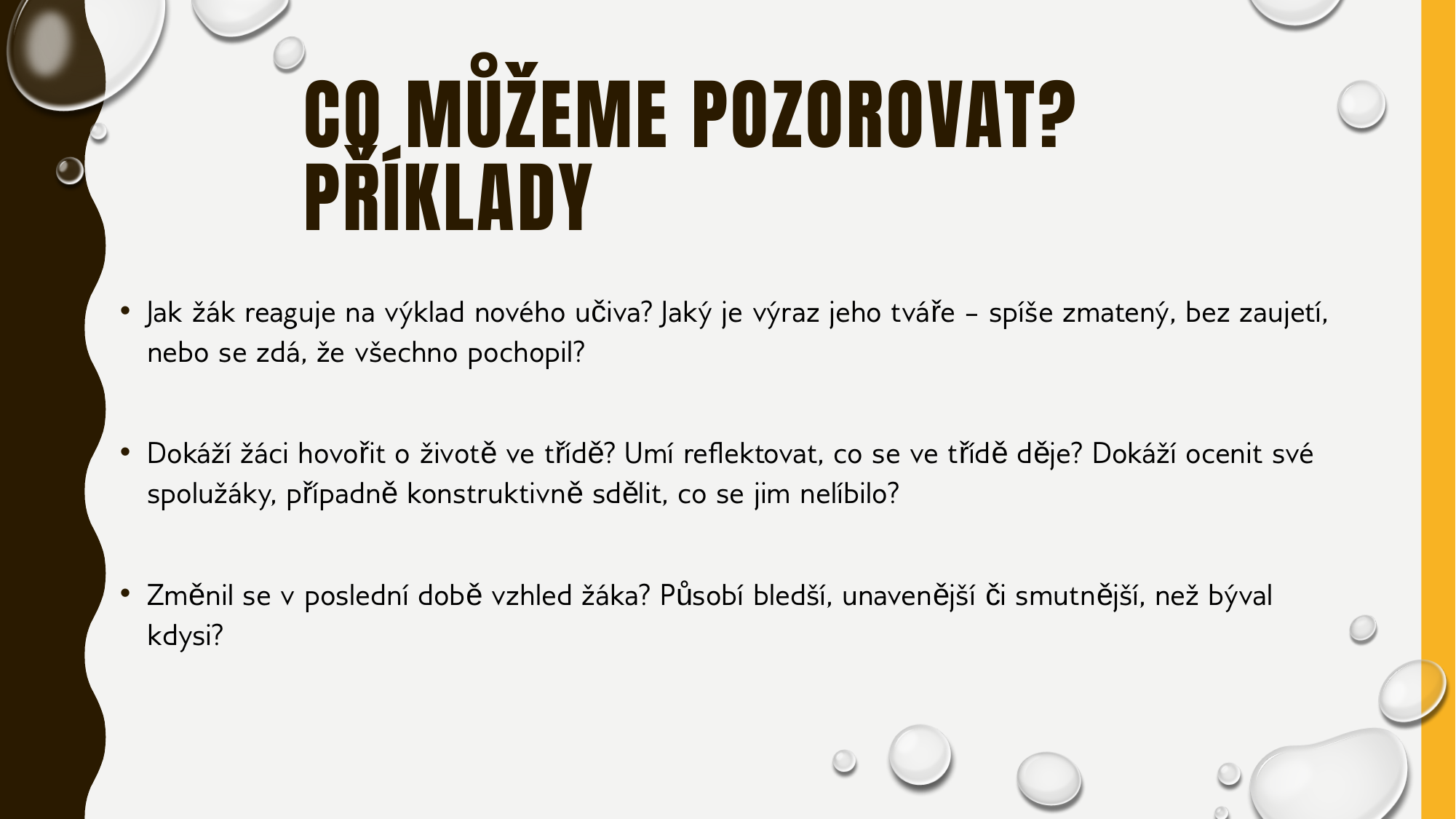

# Co můžeme pozorovat? příklady
Jak žák reaguje na výklad nového učiva? Jaký je výraz jeho tváře – spíše zmatený, bez zaujetí, nebo se zdá, že všechno pochopil?

Dokáží žáci hovořit o životě ve třídě? Umí reflektovat, co se ve třídě děje? Dokáží ocenit své spolužáky, případně konstruktivně sdělit, co se jim nelíbilo?

Změnil se v poslední době vzhled žáka? Působí bledší, unavenější či smutnější, než býval kdysi?